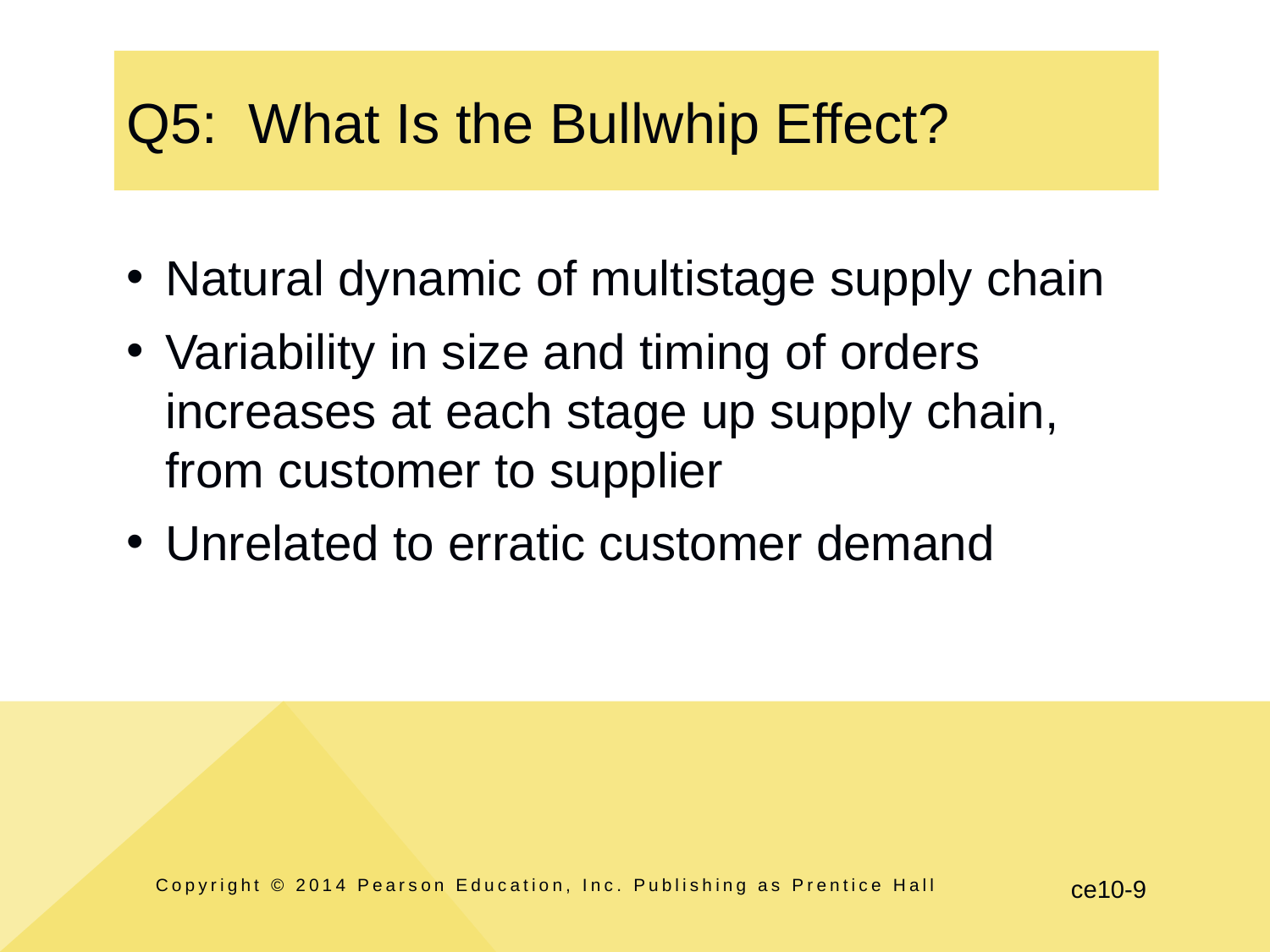

# Q5:  What Is the Bullwhip Effect?
Natural dynamic of multistage supply chain
Variability in size and timing of orders increases at each stage up supply chain, from customer to supplier
Unrelated to erratic customer demand
Copyright © 2014 Pearson Education, Inc. Publishing as Prentice Hall